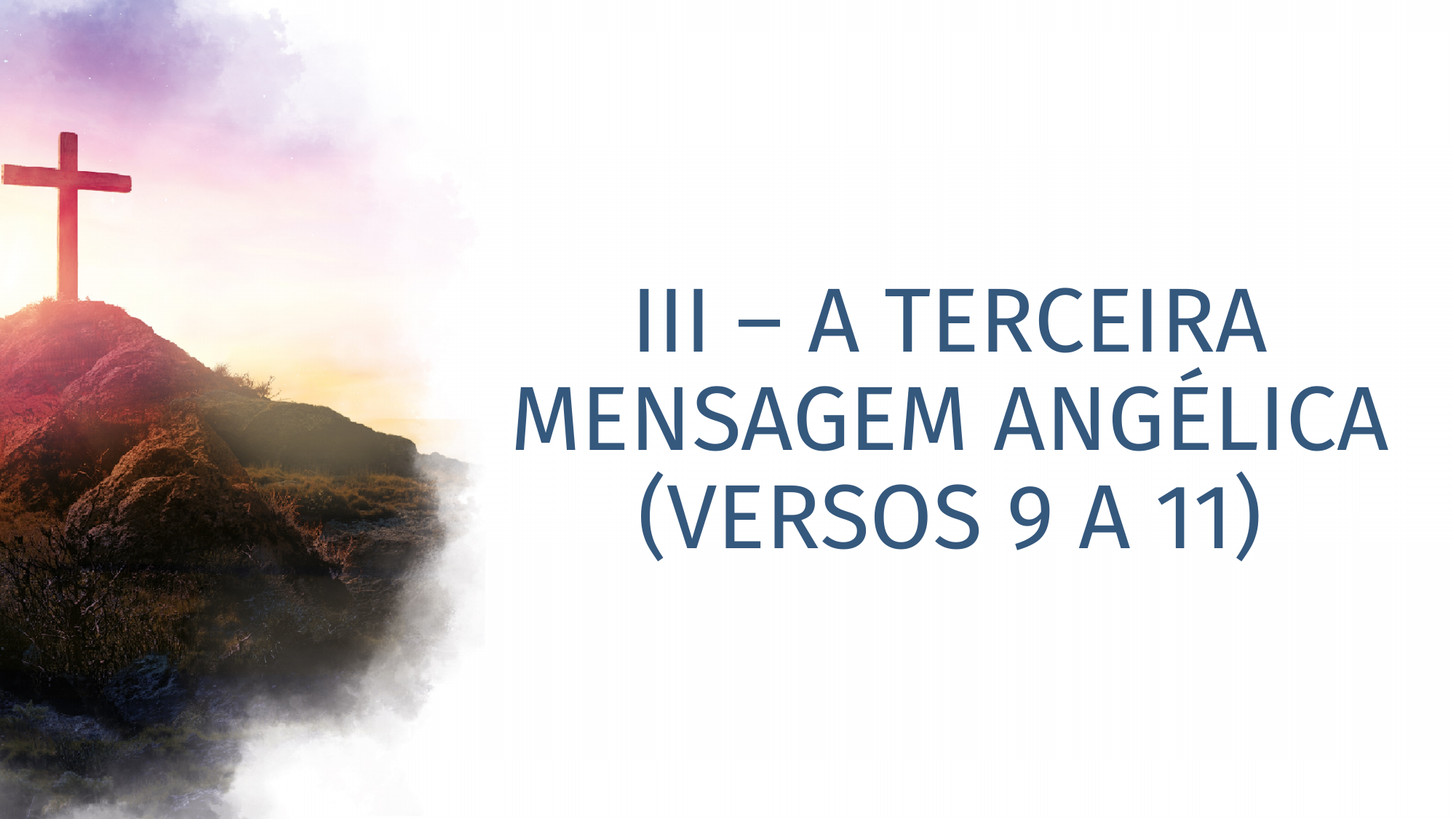

# III – A TERCEIRA MENSAGEM ANGÉLICA (versos 9 a 11)